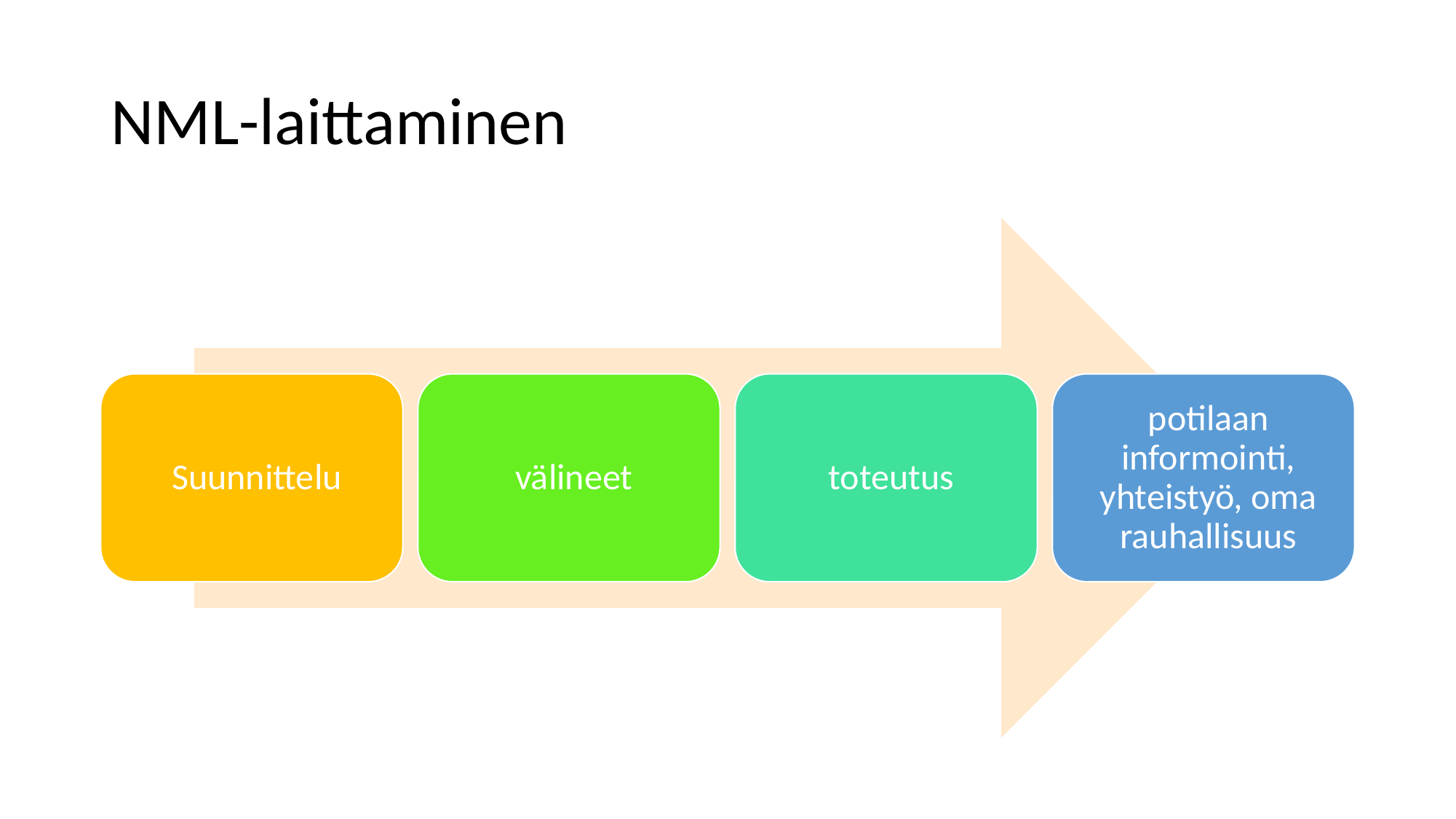

# NML-laittaminen
Suunnittelu
välineet
toteutus
potilaan informointi, yhteistyö, oma rauhallisuus